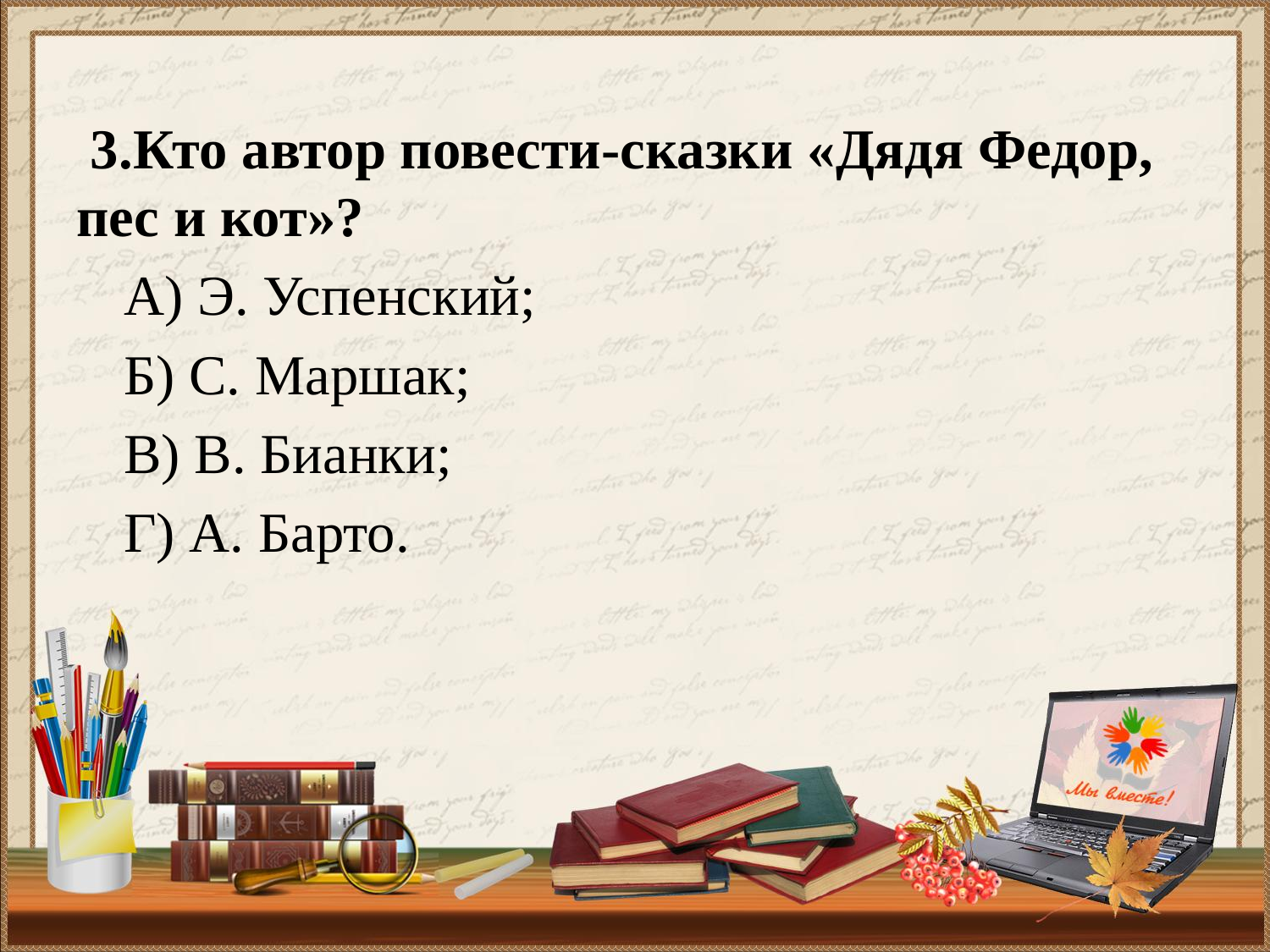

#
 3.Кто автор повести-сказки «Дядя Федор, пес и кот»?
А) Э. Успенский;
Б) С. Маршак;
В) В. Бианки;
Г) А. Барто.